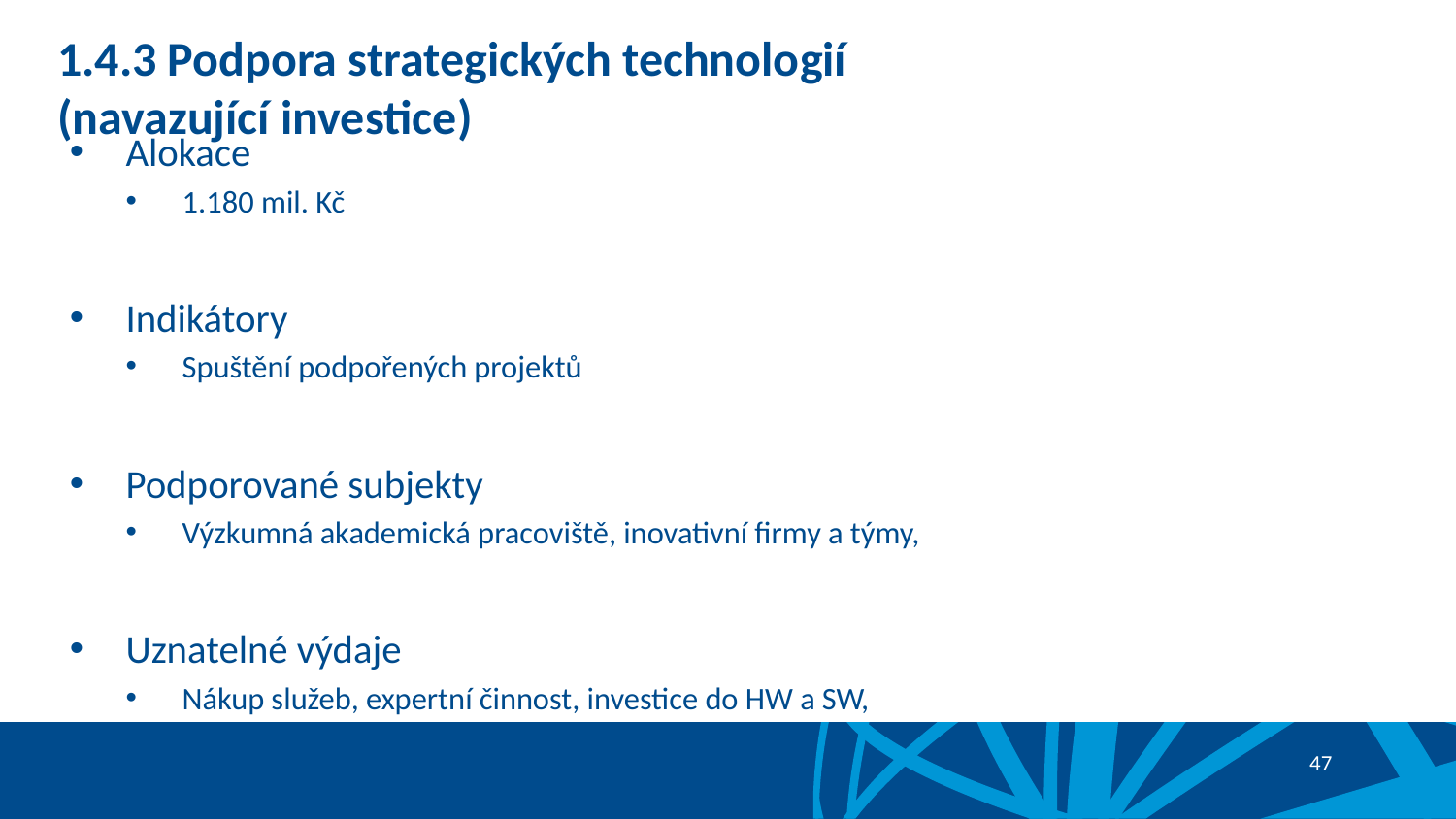

# 1.4.3 Podpora strategických technologií (navazující investice)
Alokace
1.180 mil. Kč

Indikátory
Spuštění podpořených projektů

Podporované subjekty
Výzkumná akademická pracoviště, inovativní firmy a týmy,

Uznatelné výdaje
Nákup služeb, expertní činnost, investice do HW a SW,